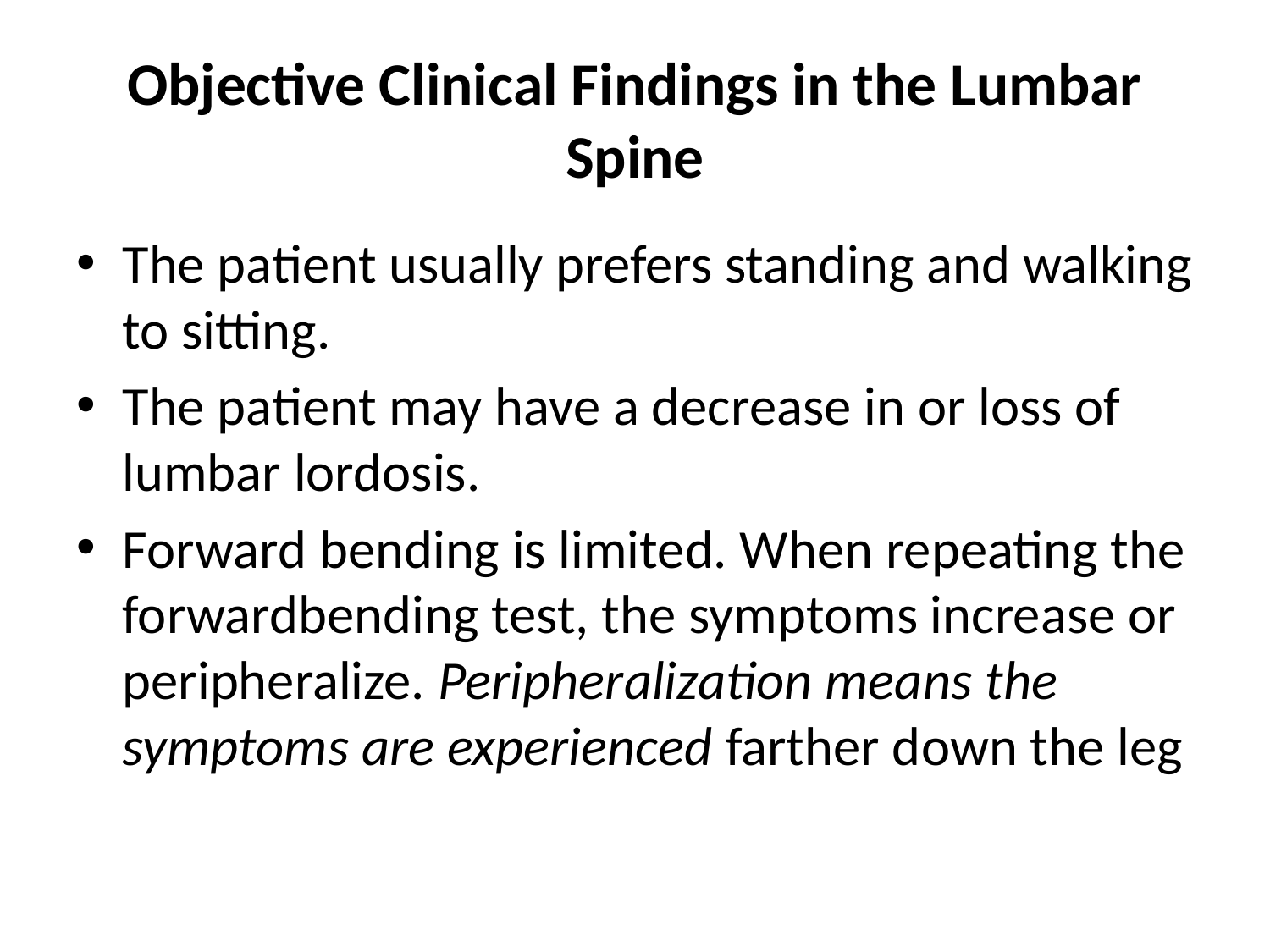

# Objective Clinical Findings in the Lumbar Spine
The patient usually prefers standing and walking to sitting.
The patient may have a decrease in or loss of lumbar lordosis.
Forward bending is limited. When repeating the forwardbending test, the symptoms increase or peripheralize. Peripheralization means the symptoms are experienced farther down the leg